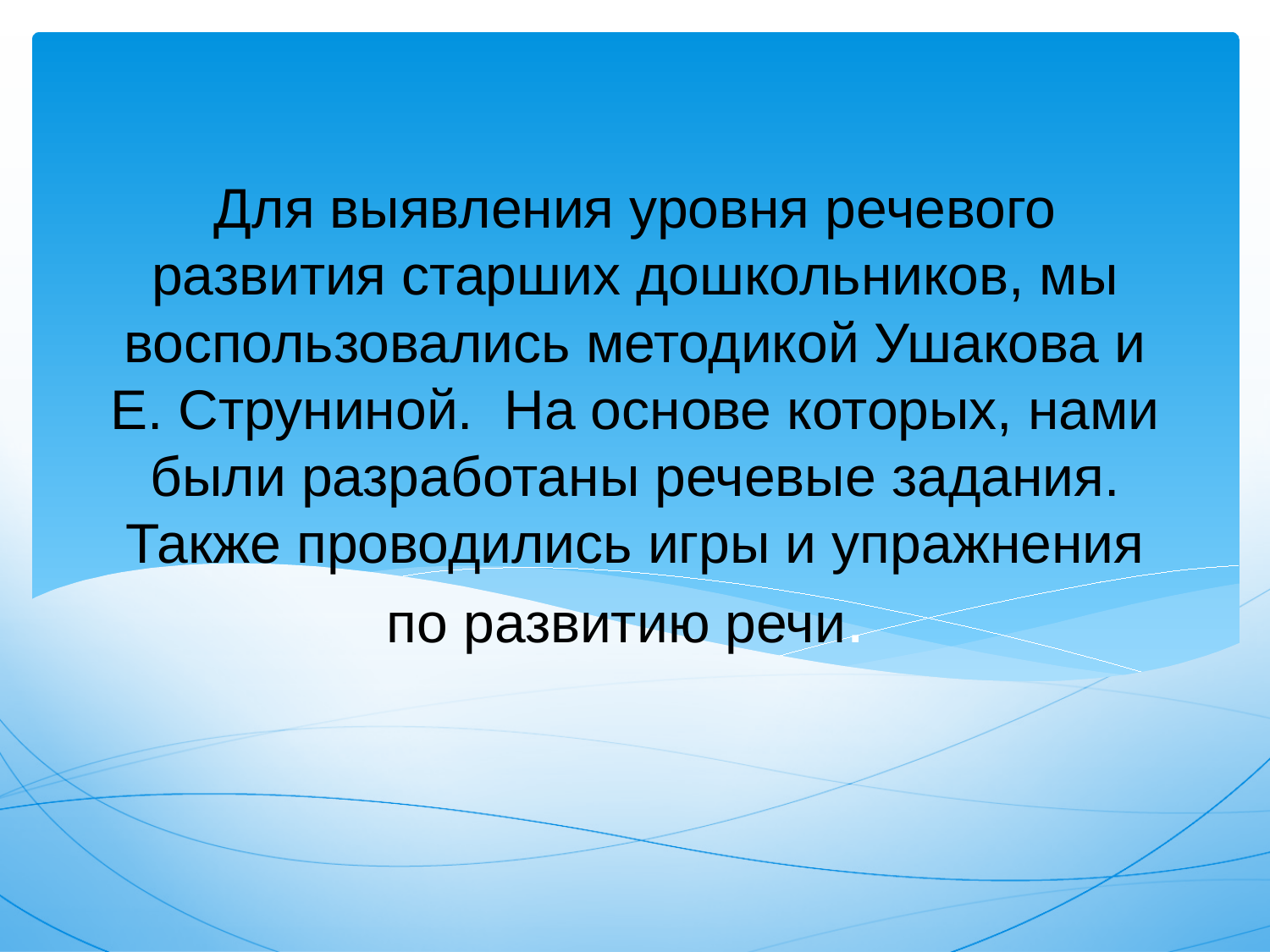

# Для выявления уровня речевого развития старших дошкольников, мы воспользовались методикой Ушакова и Е. Струниной.  На основе которых, нами были разработаны речевые задания. Также проводились игры и упражнения по развитию речи.